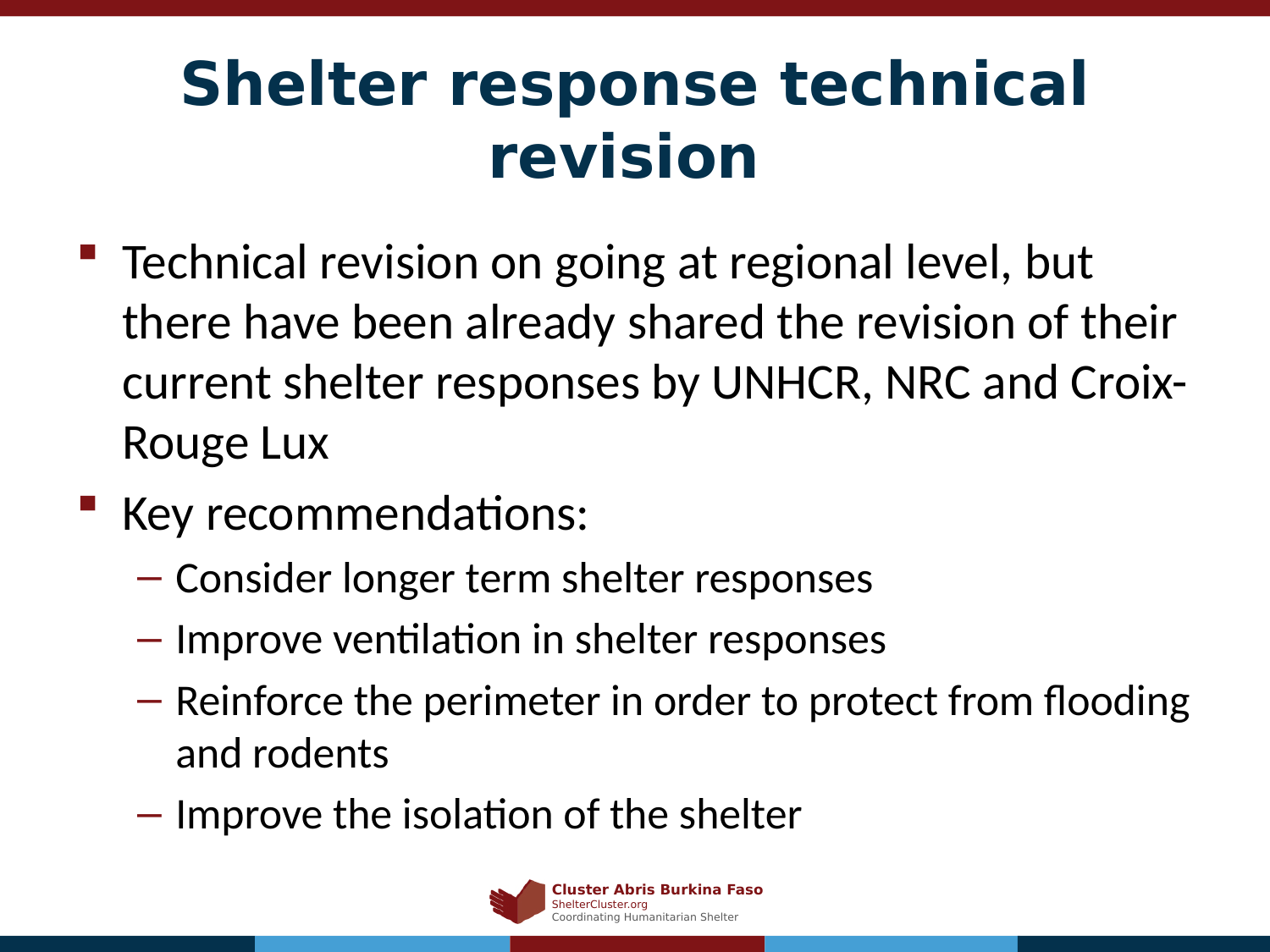

# Shelter response technical revision
Technical revision on going at regional level, but there have been already shared the revision of their current shelter responses by UNHCR, NRC and Croix-Rouge Lux
Key recommendations:
Consider longer term shelter responses
Improve ventilation in shelter responses
Reinforce the perimeter in order to protect from flooding and rodents
Improve the isolation of the shelter